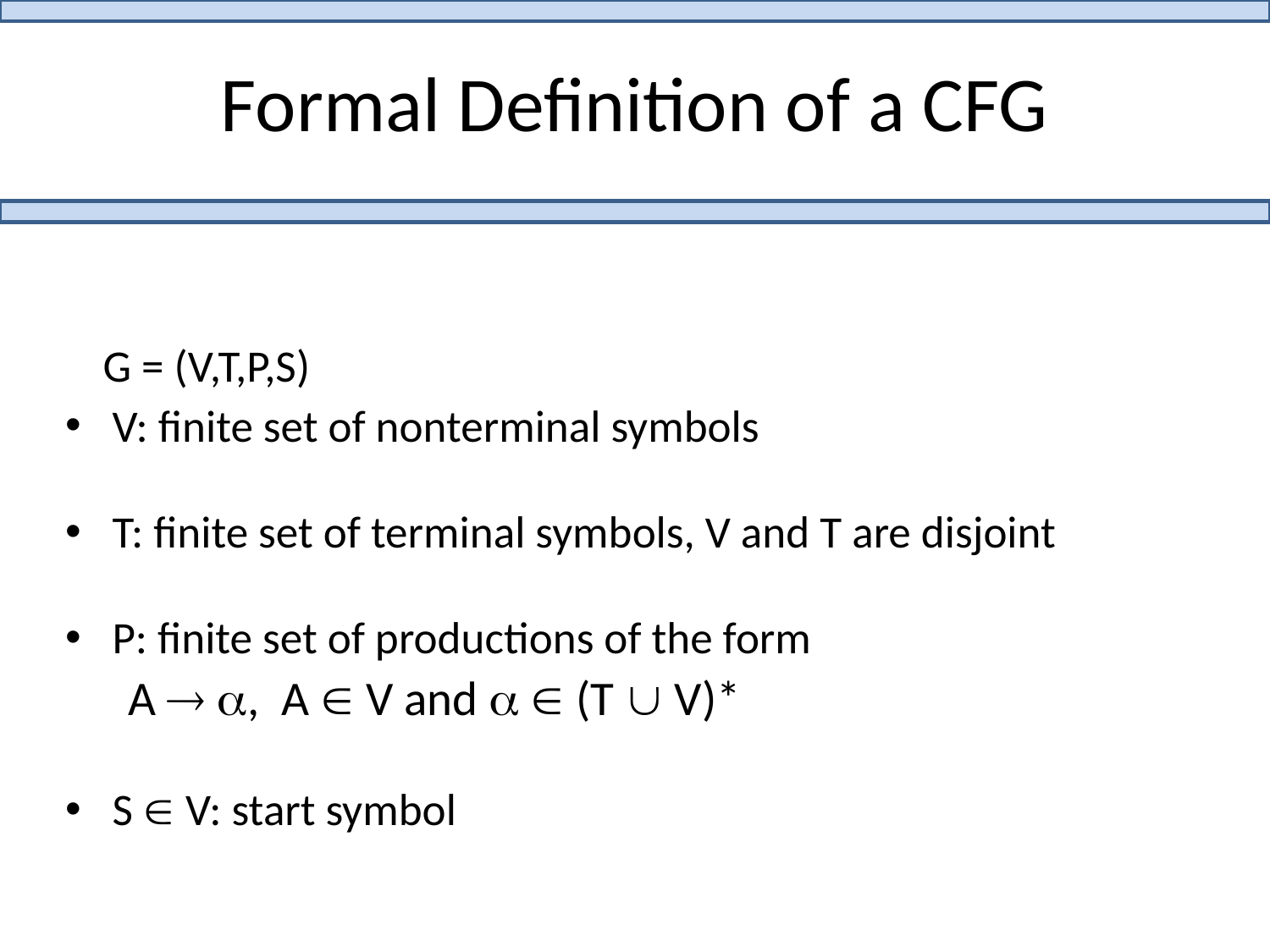

# Formal Definition of a CFG
   G = (V,T,P,S)
V: finite set of nonterminal symbols
T: finite set of terminal symbols, V and T are disjoint
P: finite set of productions of the form
A → α,  A ∈ V and α ∈ (T ∪ V)*
S ∈ V: start symbol